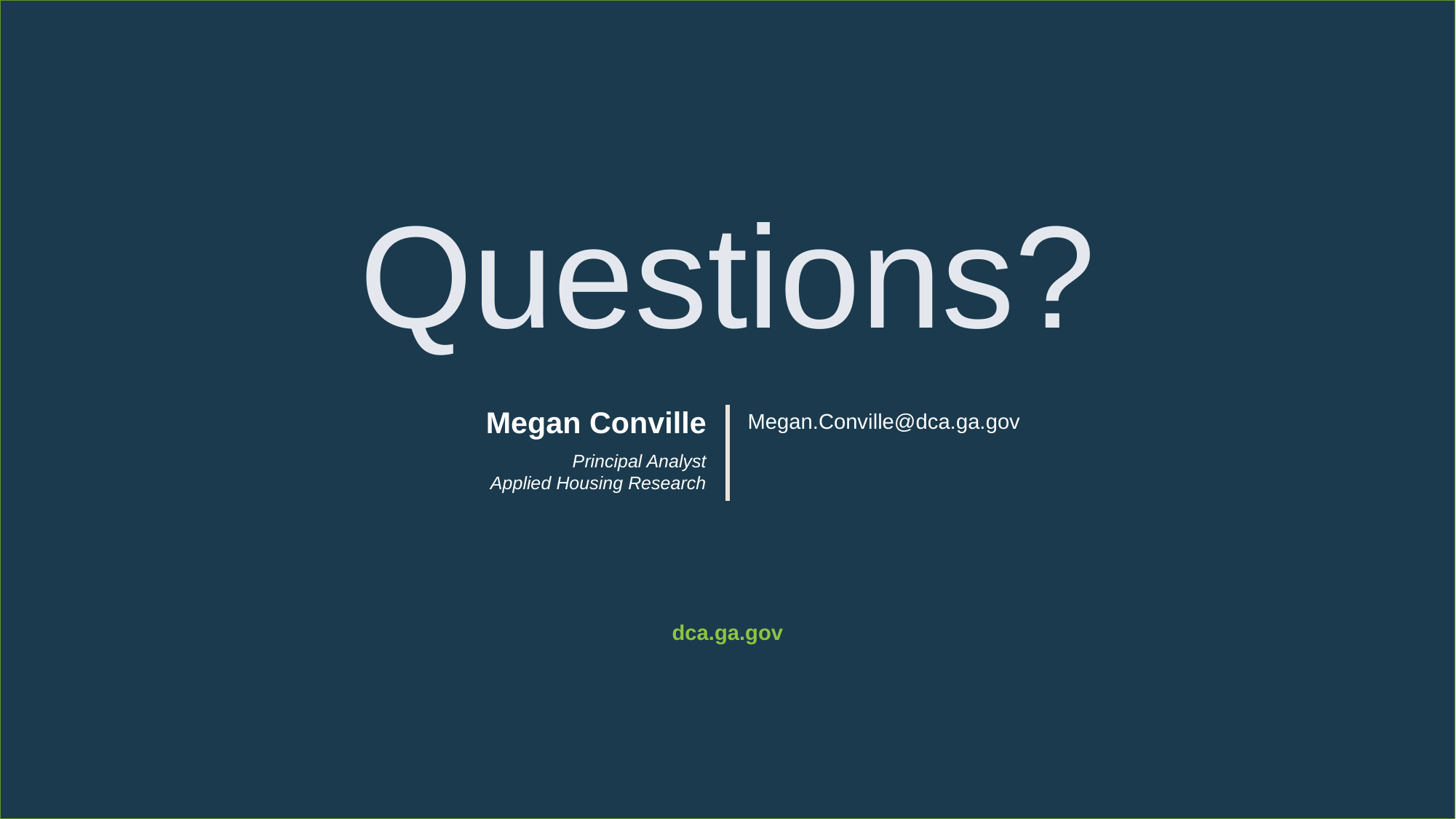

# Questions?
Megan Conville
Megan.Conville@dca.ga.gov
Principal Analyst
Applied Housing Research
dca.ga.gov